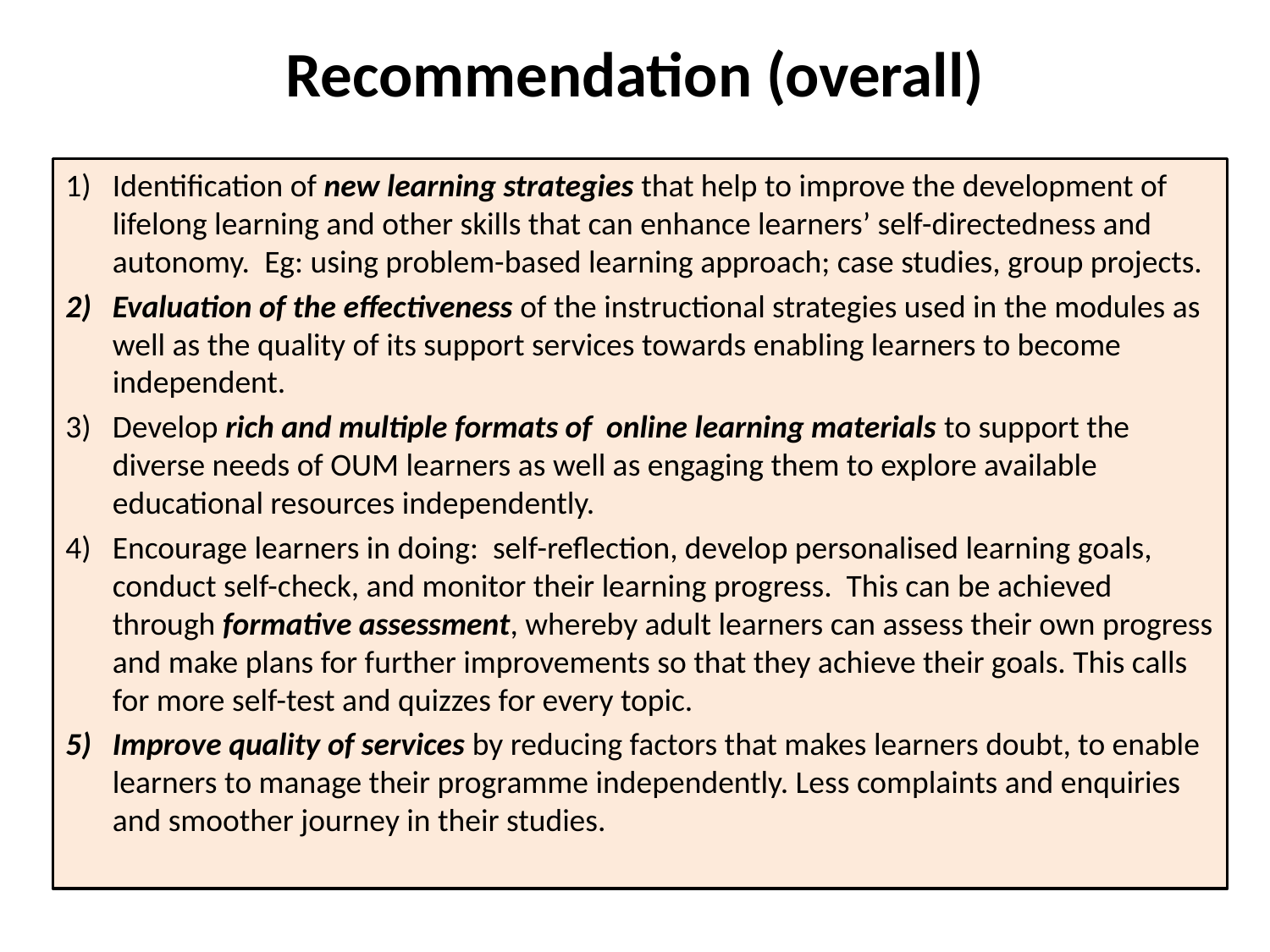

# Recommendation (overall)
Identification of new learning strategies that help to improve the development of lifelong learning and other skills that can enhance learners’ self-directedness and autonomy.  Eg: using problem-based learning approach; case studies, group projects.
Evaluation of the effectiveness of the instructional strategies used in the modules as well as the quality of its support services towards enabling learners to become independent.
Develop rich and multiple formats of  online learning materials to support the diverse needs of OUM learners as well as engaging them to explore available educational resources independently.
Encourage learners in doing:  self-reflection, develop personalised learning goals,  conduct self-check, and monitor their learning progress.  This can be achieved through formative assessment, whereby adult learners can assess their own progress and make plans for further improvements so that they achieve their goals. This calls for more self-test and quizzes for every topic.
Improve quality of services by reducing factors that makes learners doubt, to enable learners to manage their programme independently. Less complaints and enquiries and smoother journey in their studies.